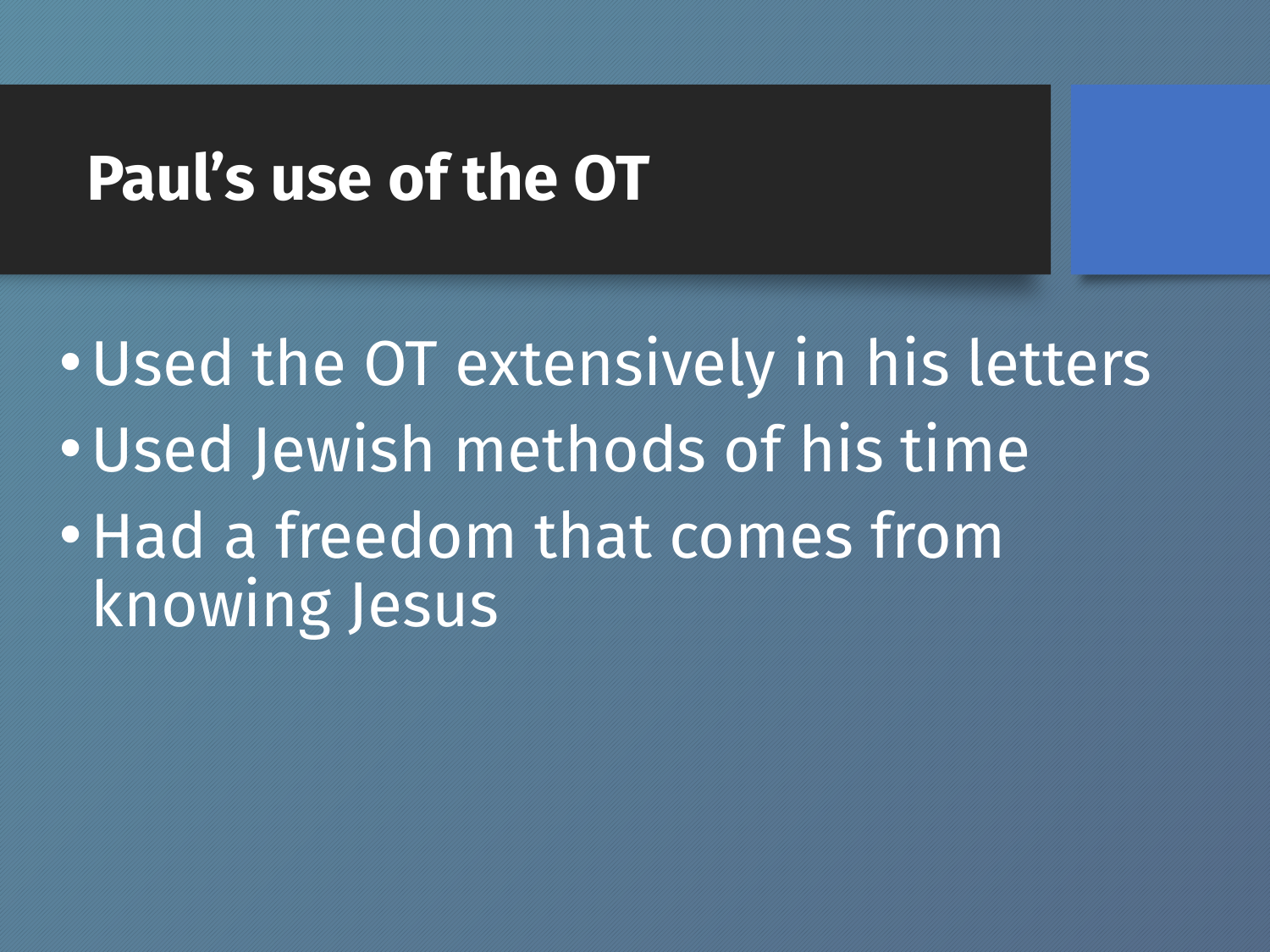

# Paul’s use of the OT
Used the OT extensively in his letters
Used Jewish methods of his time
Had a freedom that comes from knowing Jesus